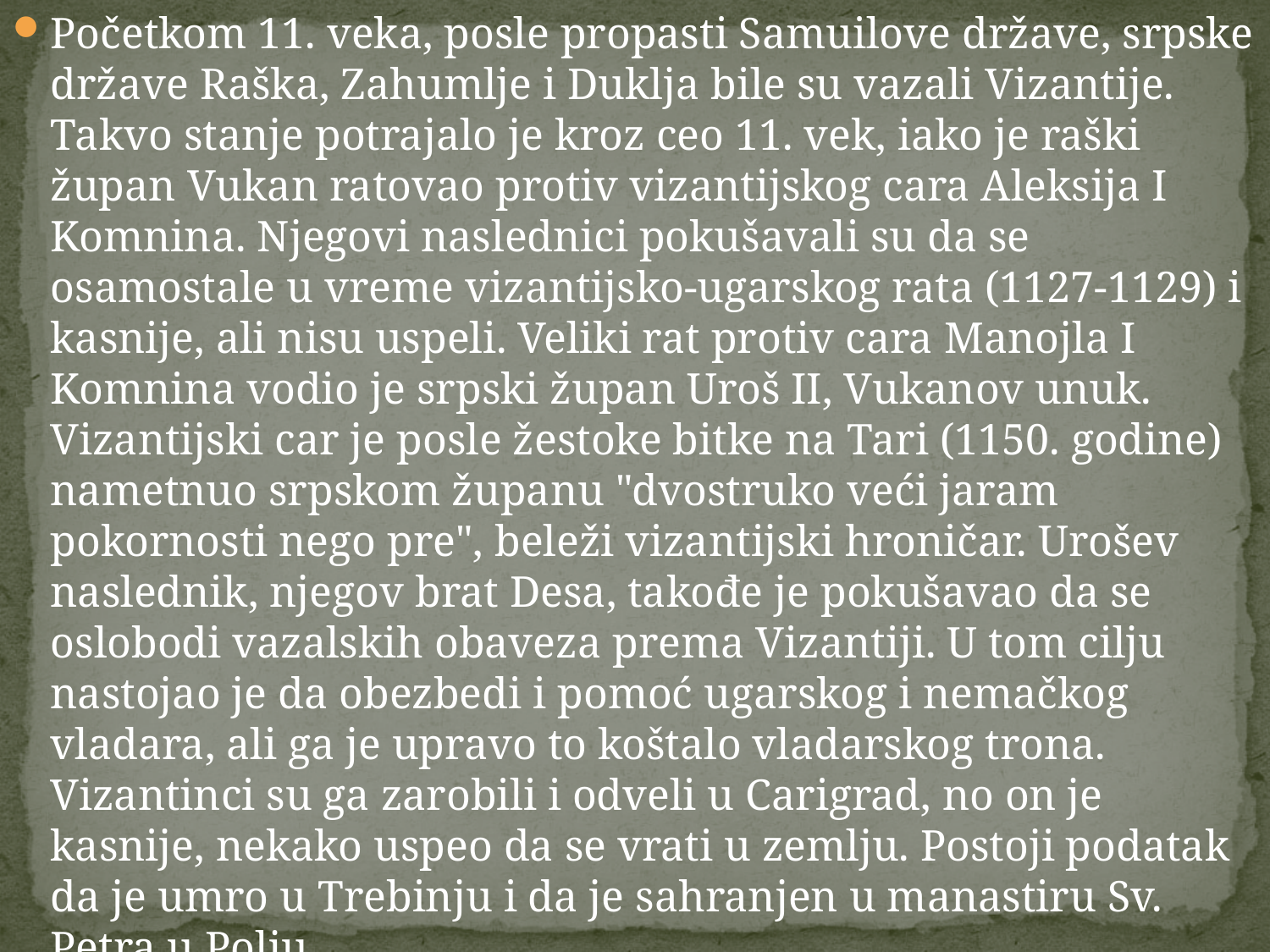

Početkom 11. veka, posle propasti Samuilove države, srpske države Raška, Zahumlje i Duklja bile su vazali Vizantije. Takvo stanje potrajalo je kroz ceo 11. vek, iako je raški župan Vukan ratovao protiv vizantijskog cara Aleksija I Komnina. Njegovi naslednici pokušavali su da se osamostale u vreme vizantijsko-ugarskog rata (1127-1129) i kasnije, ali nisu uspeli. Veliki rat protiv cara Manojla I Komnina vodio je srpski župan Uroš II, Vukanov unuk. Vizantijski car je posle žestoke bitke na Tari (1150. godine) nametnuo srpskom županu "dvostruko veći jaram pokornosti nego pre", beleži vizantijski hroničar. Urošev naslednik, njegov brat Desa, takođe je pokušavao da se oslobodi vazalskih obaveza prema Vizantiji. U tom cilju nastojao je da obezbedi i pomoć ugarskog i nemačkog vladara, ali ga je upravo to koštalo vladarskog trona. Vizantinci su ga zarobili i odveli u Carigrad, no on je kasnije, nekako uspeo da se vrati u zemlju. Postoji podatak da je umro u Trebinju i da je sahranjen u manastiru Sv. Petra u Polju.